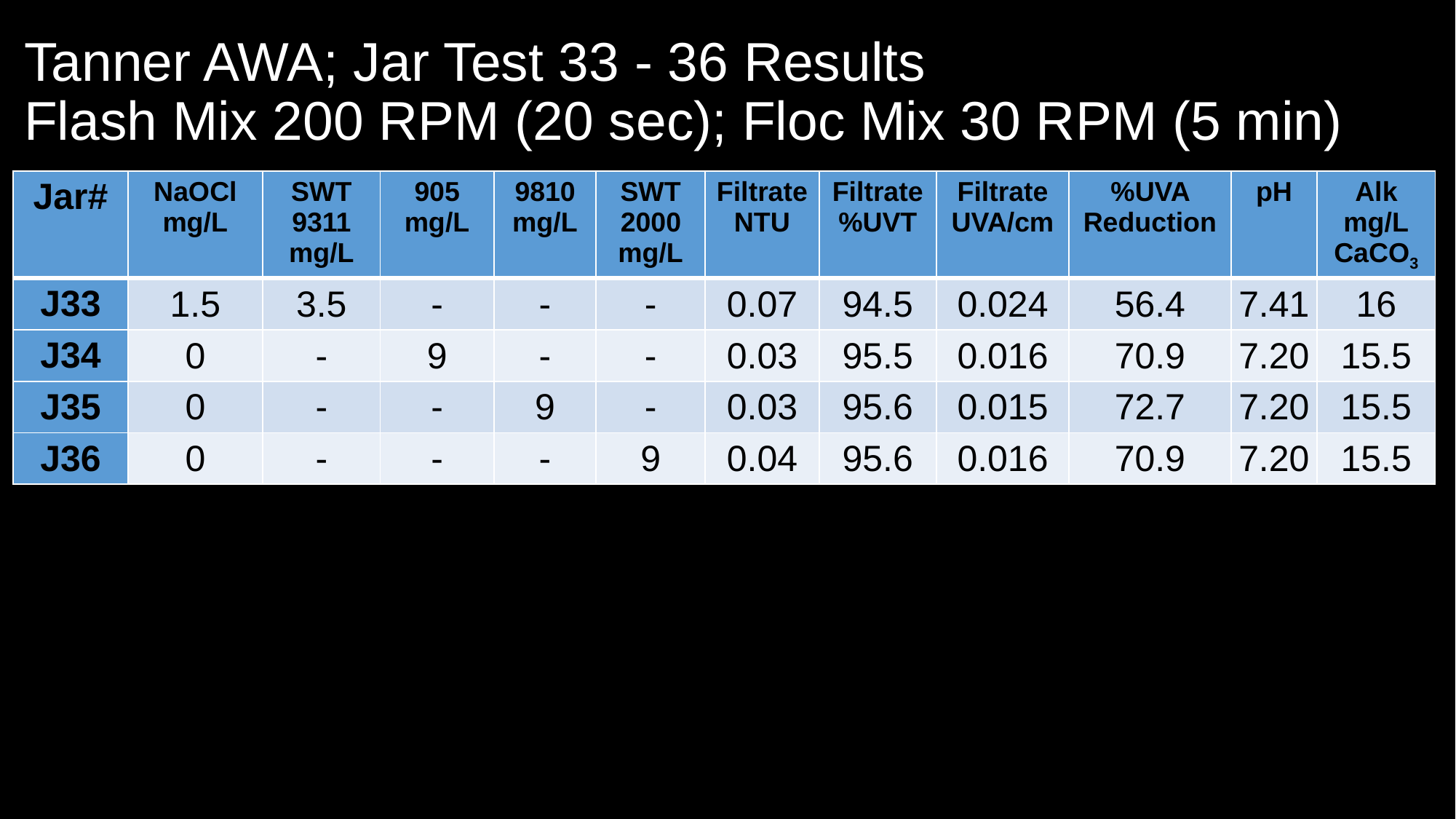

# Tanner AWA; Jar Test 33 - 36 Results Flash Mix 200 RPM (20 sec); Floc Mix 30 RPM (5 min)
| Jar# | NaOCl mg/L | SWT 9311 mg/L | 905 mg/L | 9810 mg/L | SWT 2000 mg/L | Filtrate NTU | Filtrate %UVT | Filtrate UVA/cm | %UVA Reduction | pH | Alk mg/L CaCO3 |
| --- | --- | --- | --- | --- | --- | --- | --- | --- | --- | --- | --- |
| J33 | 1.5 | 3.5 | - | - | - | 0.07 | 94.5 | 0.024 | 56.4 | 7.41 | 16 |
| J34 | 0 | - | 9 | - | - | 0.03 | 95.5 | 0.016 | 70.9 | 7.20 | 15.5 |
| J35 | 0 | - | - | 9 | - | 0.03 | 95.6 | 0.015 | 72.7 | 7.20 | 15.5 |
| J36 | 0 | - | - | - | 9 | 0.04 | 95.6 | 0.016 | 70.9 | 7.20 | 15.5 |